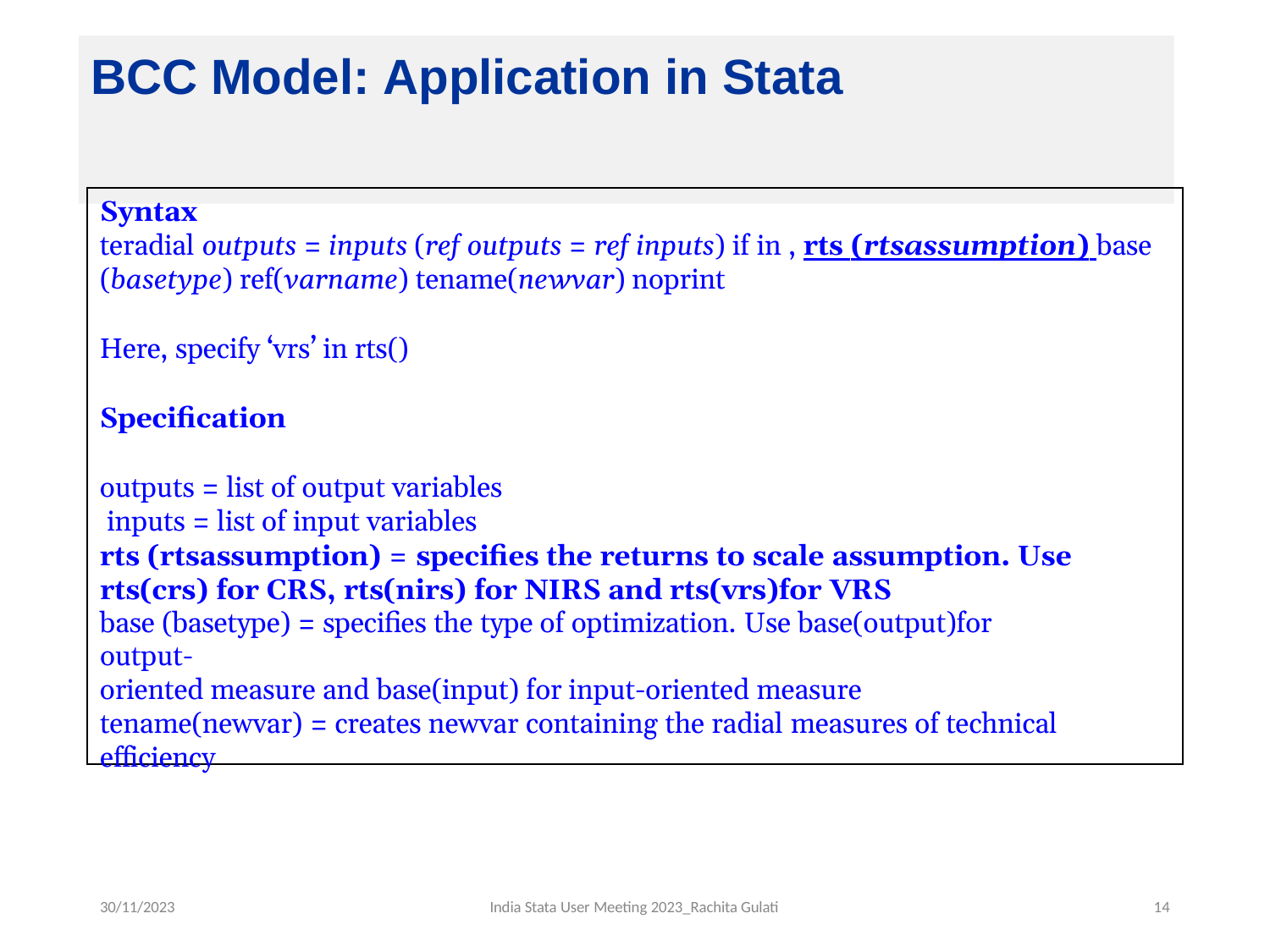

# BCC Model: Application in Stata

Syntax
teradial outputs = inputs (ref outputs = ref inputs) if in , rts (rtsassumption) base  (basetype) ref(varname) tename(newvar) noprint

Here, specify ‘vrs’ in rts()

Specification

outputs = list of output variables  inputs = list of input variables
rts (rtsassumption) = specifies the returns to scale assumption. Use  rts(crs) for CRS, rts(nirs) for NIRS and rts(vrs)for VRS
base (basetype) = specifies the type of optimization. Use base(output)for output-
oriented measure and base(input) for input-oriented measure  tename(newvar) = creates newvar containing the radial measures of technical  efficiency
India Stata User Meeting 2023_Rachita Gulati
14
30/11/2023